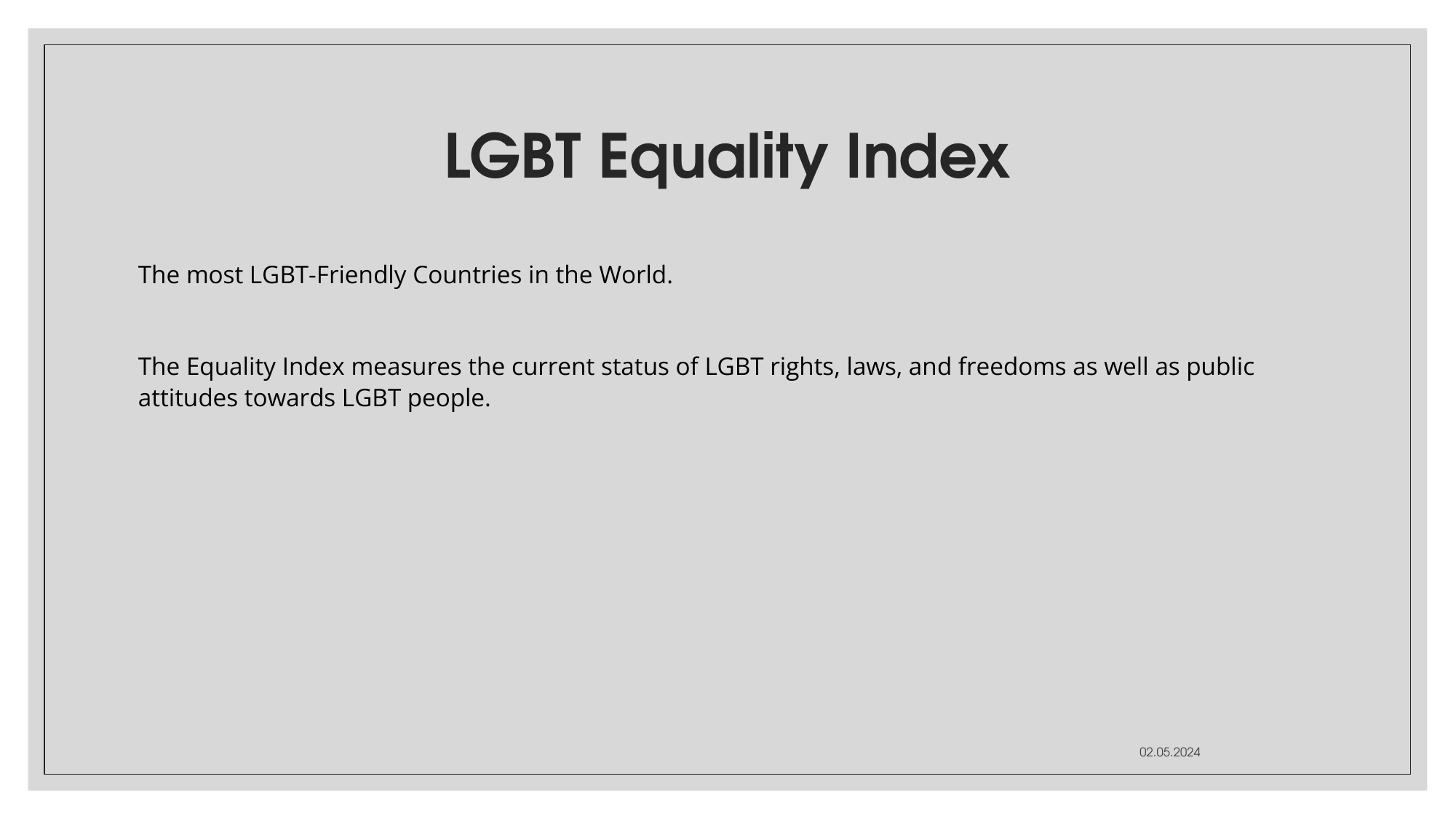

# LGBT Equality Index
The most LGBT-Friendly Countries in the World.

The Equality Index measures the current status of LGBT rights, laws, and freedoms as well as public attitudes towards LGBT people.

02.05.2024